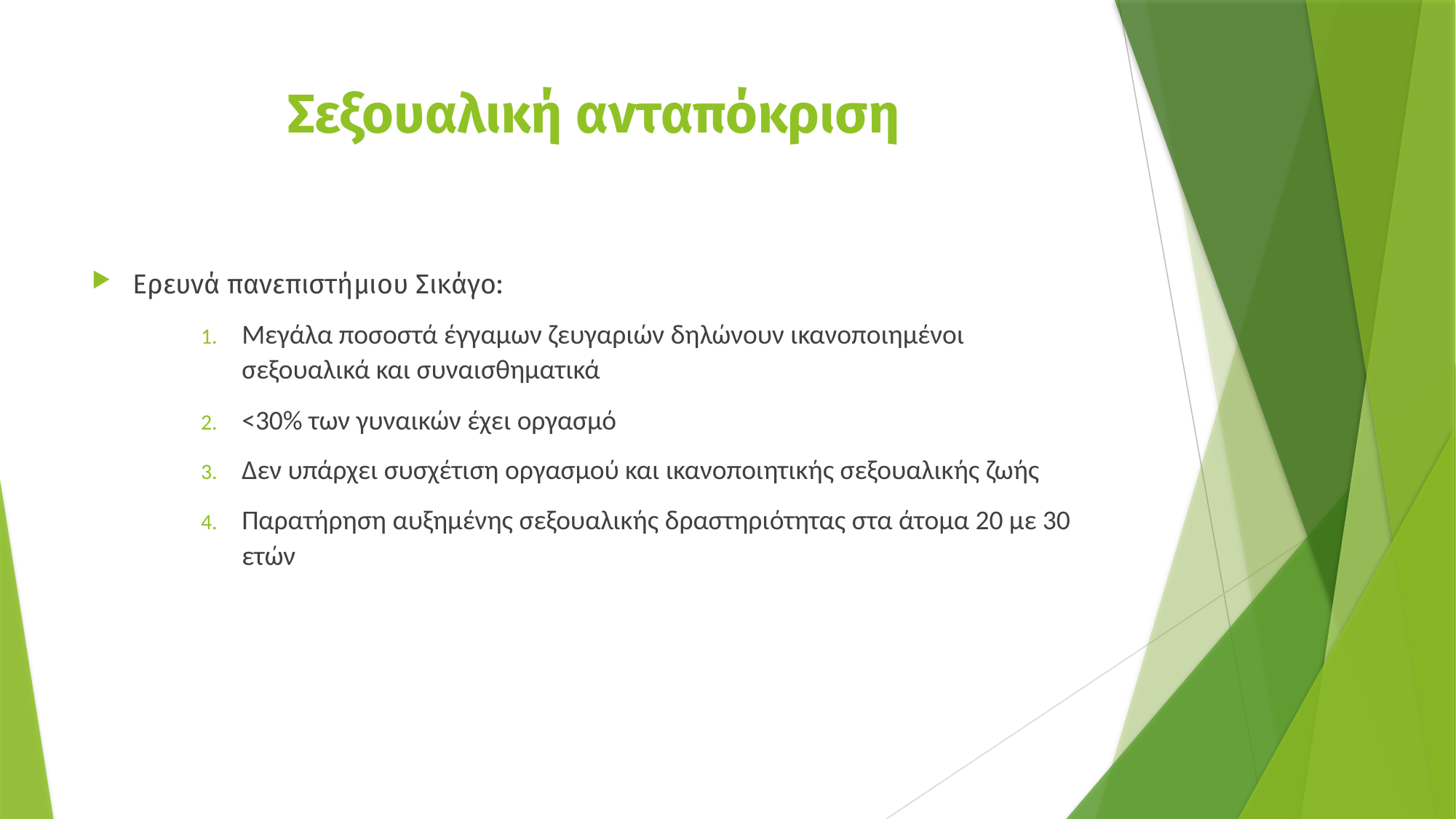

# Σεξουαλική ανταπόκριση
Ερευνά πανεπιστήμιου Σικάγο:
Μεγάλα ποσοστά έγγαμων ζευγαριών δηλώνουν ικανοποιημένοι σεξουαλικά και συναισθηματικά
<30% των γυναικών έχει οργασμό
Δεν υπάρχει συσχέτιση οργασμού και ικανοποιητικής σεξουαλικής ζωής
Παρατήρηση αυξημένης σεξουαλικής δραστηριότητας στα άτομα 20 με 30 ετών